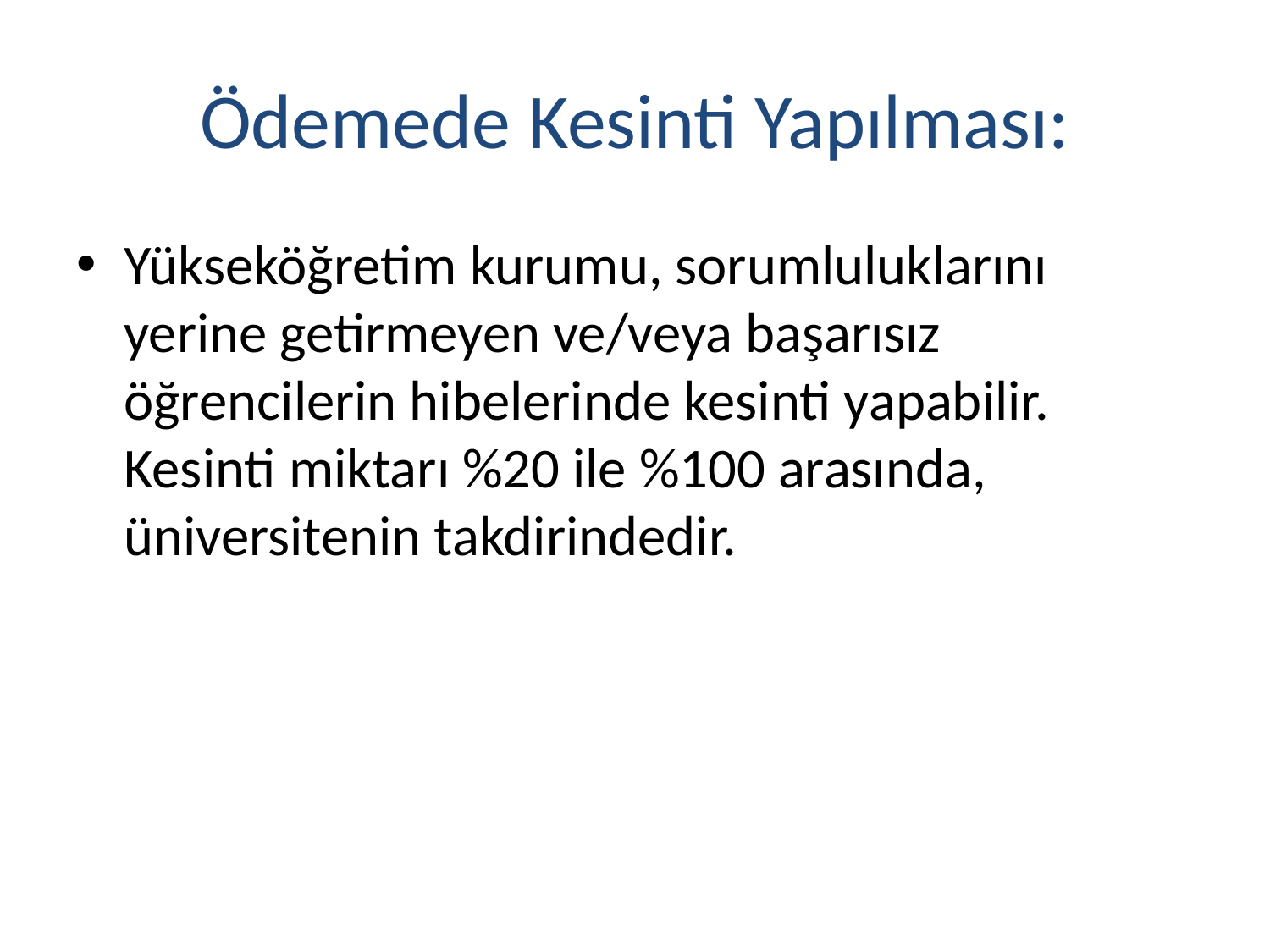

# Ödemede Kesinti Yapılması:
Yükseköğretim kurumu, sorumluluklarını yerine getirmeyen ve/veya başarısız öğrencilerin hibelerinde kesinti yapabilir. Kesinti miktarı %20 ile %100 arasında, üniversitenin takdirindedir.